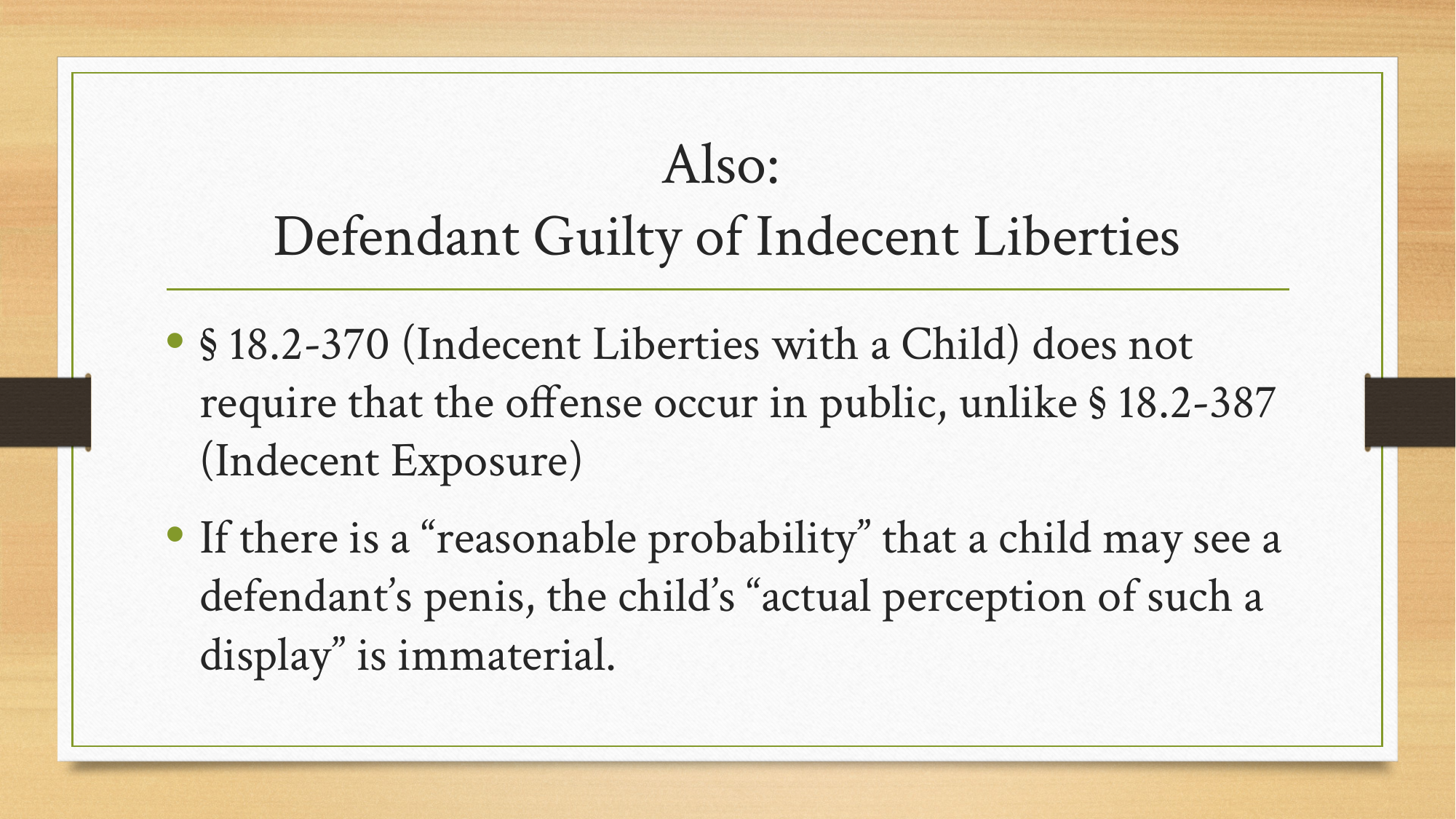

# Also: Defendant Guilty of Indecent Liberties
§ 18.2-370 (Indecent Liberties with a Child) does not require that the offense occur in public, unlike § 18.2-387 (Indecent Exposure)
If there is a “reasonable probability” that a child may see a defendant’s penis, the child’s “actual perception of such a display” is immaterial.